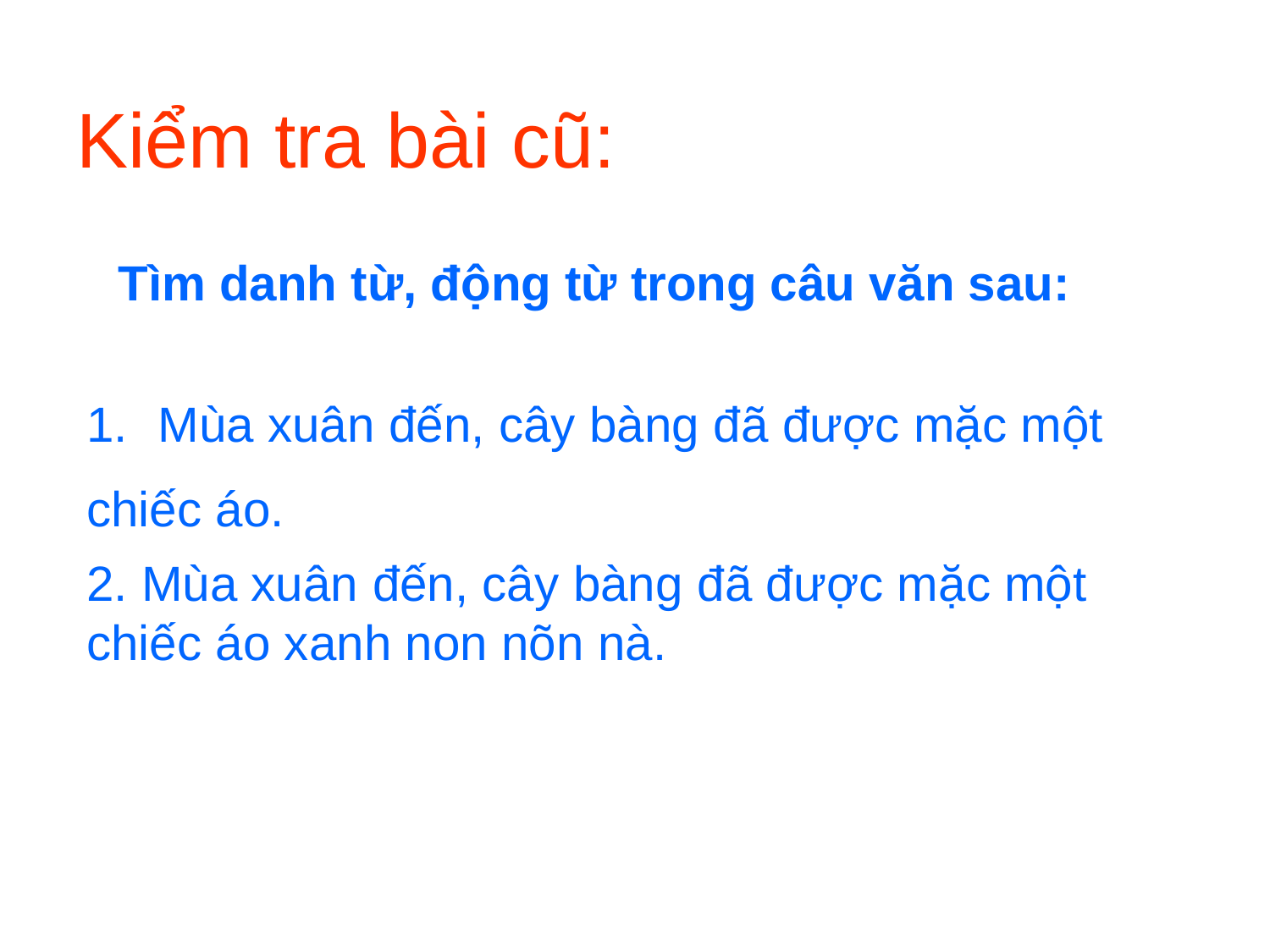

# Kiểm tra bài cũ:
Tìm danh từ, động từ trong câu văn sau:

Mùa xuân đến, cây bàng đã được mặc một
chiếc áo.
2. Mùa xuân đến, cây bàng đã được mặc một chiếc áo xanh non nõn nà.